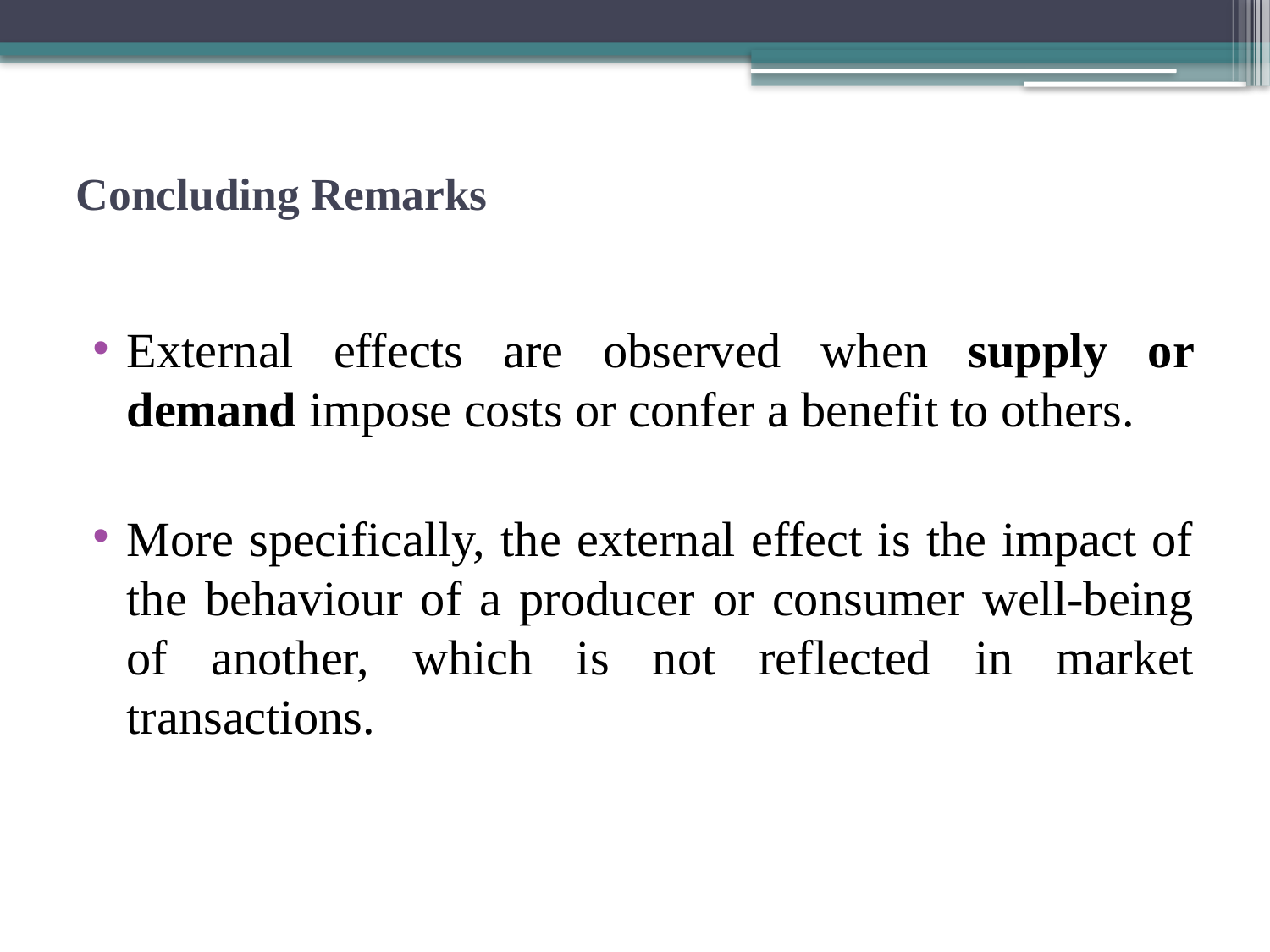

# Concluding Remarks
External effects are observed when supply or demand impose costs or confer a benefit to others.

More specifically, the external effect is the impact of the behaviour of a producer or consumer well-being of another, which is not reflected in market transactions.